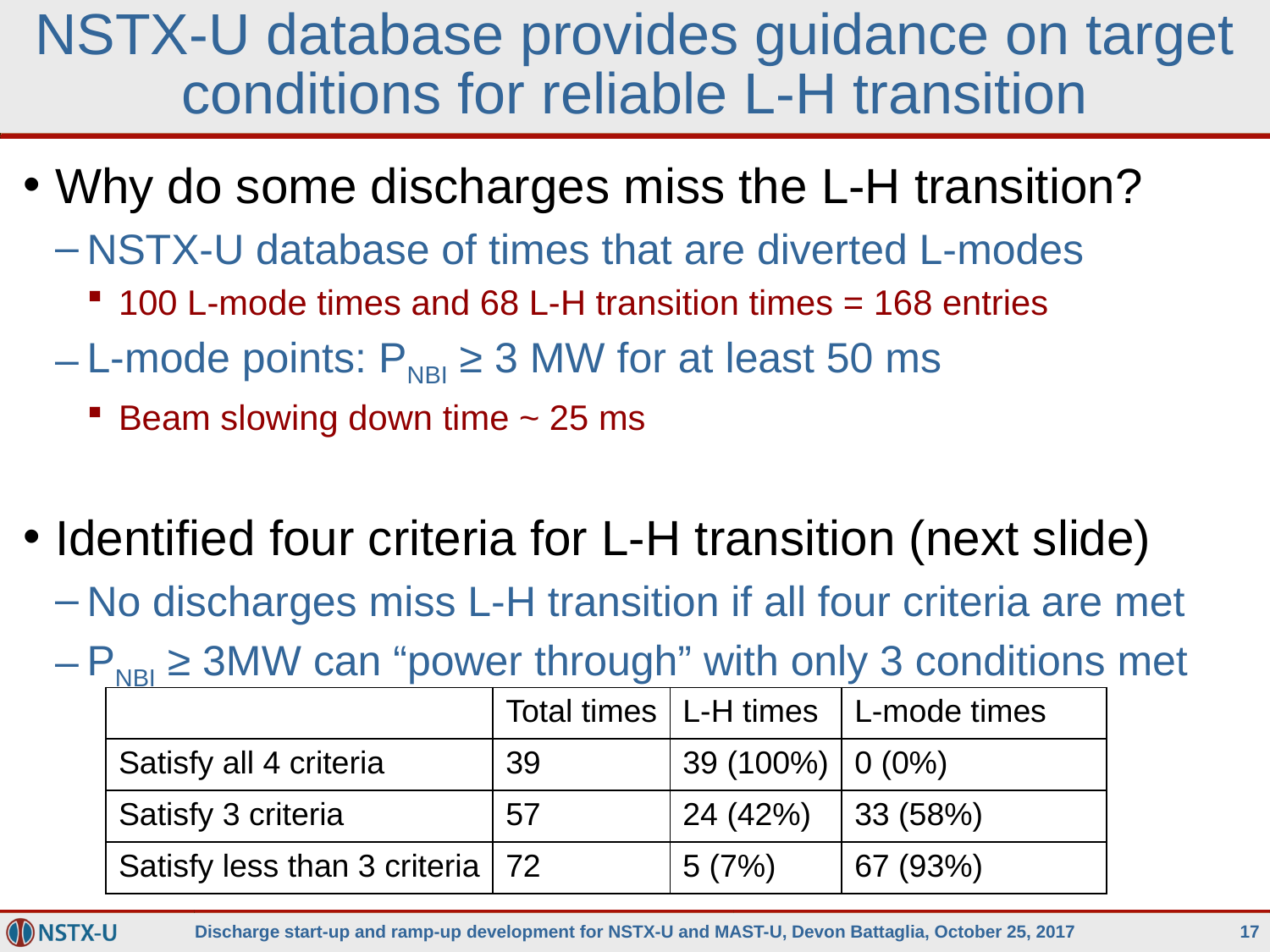

# NSTX-U database provides guidance on target conditions for reliable L-H transition
Why do some discharges miss the L-H transition?
NSTX-U database of times that are diverted L-modes
100 L-mode times and 68 L-H transition times = 168 entries
L-mode points: PNBI ≥ 3 MW for at least 50 ms
Beam slowing down time ~ 25 ms

Identified four criteria for L-H transition (next slide)
No discharges miss L-H transition if all four criteria are met
PNBI ≥ 3MW can “power through” with only 3 conditions met
|  | Total times | L-H times | L-mode times |
| --- | --- | --- | --- |
| Satisfy all 4 criteria | 39 | 39 (100%) | 0 (0%) |
| Satisfy 3 criteria | 57 | 24 (42%) | 33 (58%) |
| Satisfy less than 3 criteria | 72 | 5 (7%) | 67 (93%) |